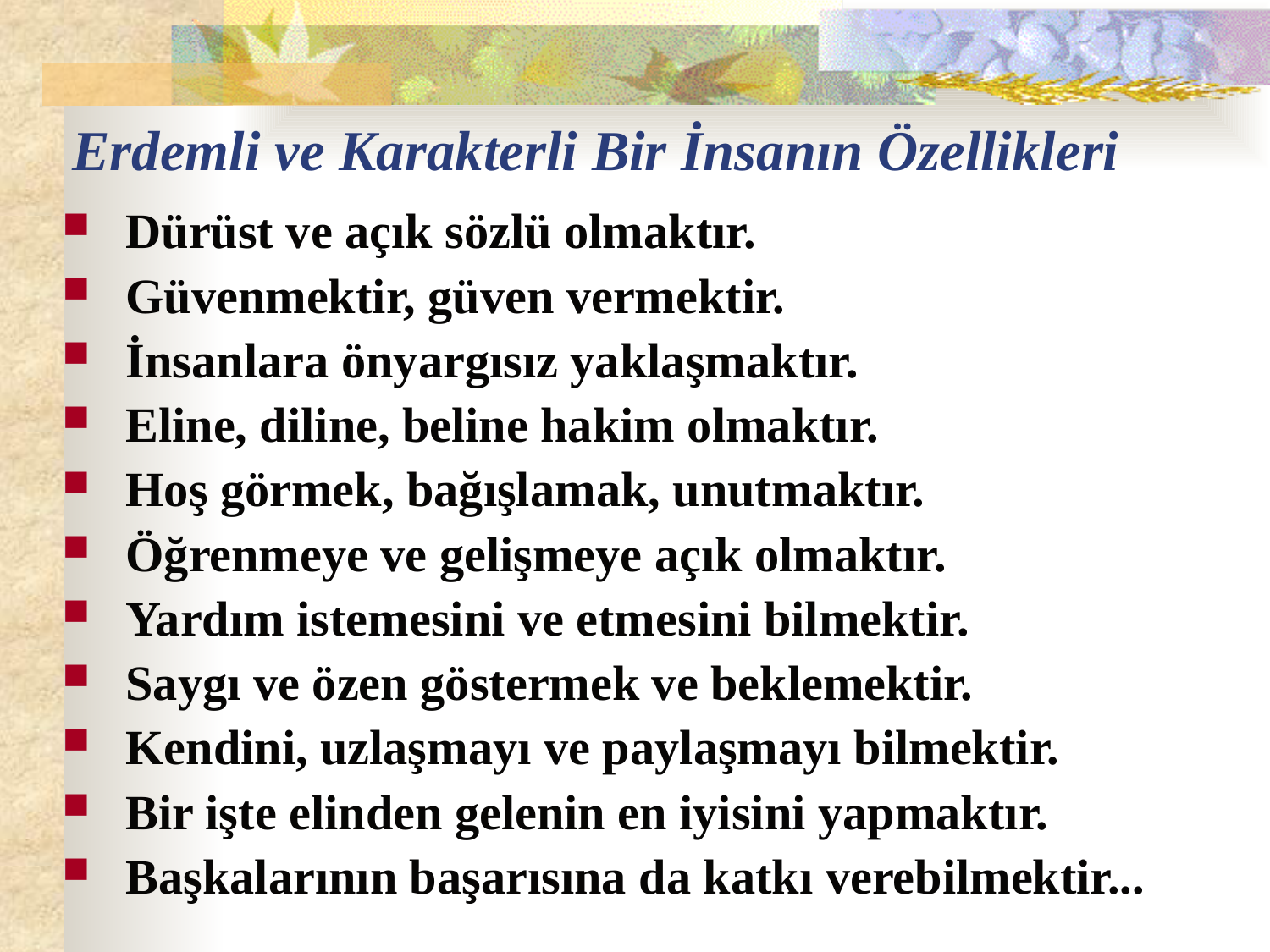

# Erdemli ve Karakterli Bir İnsanın Özellikleri
Dürüst ve açık sözlü olmaktır.
Güvenmektir, güven vermektir.
İnsanlara önyargısız yaklaşmaktır.
Eline, diline, beline hakim olmaktır.
Hoş görmek, bağışlamak, unutmaktır.
Öğrenmeye ve gelişmeye açık olmaktır.
Yardım istemesini ve etmesini bilmektir.
Saygı ve özen göstermek ve beklemektir.
Kendini, uzlaşmayı ve paylaşmayı bilmektir.
Bir işte elinden gelenin en iyisini yapmaktır.
Başkalarının başarısına da katkı verebilmektir...